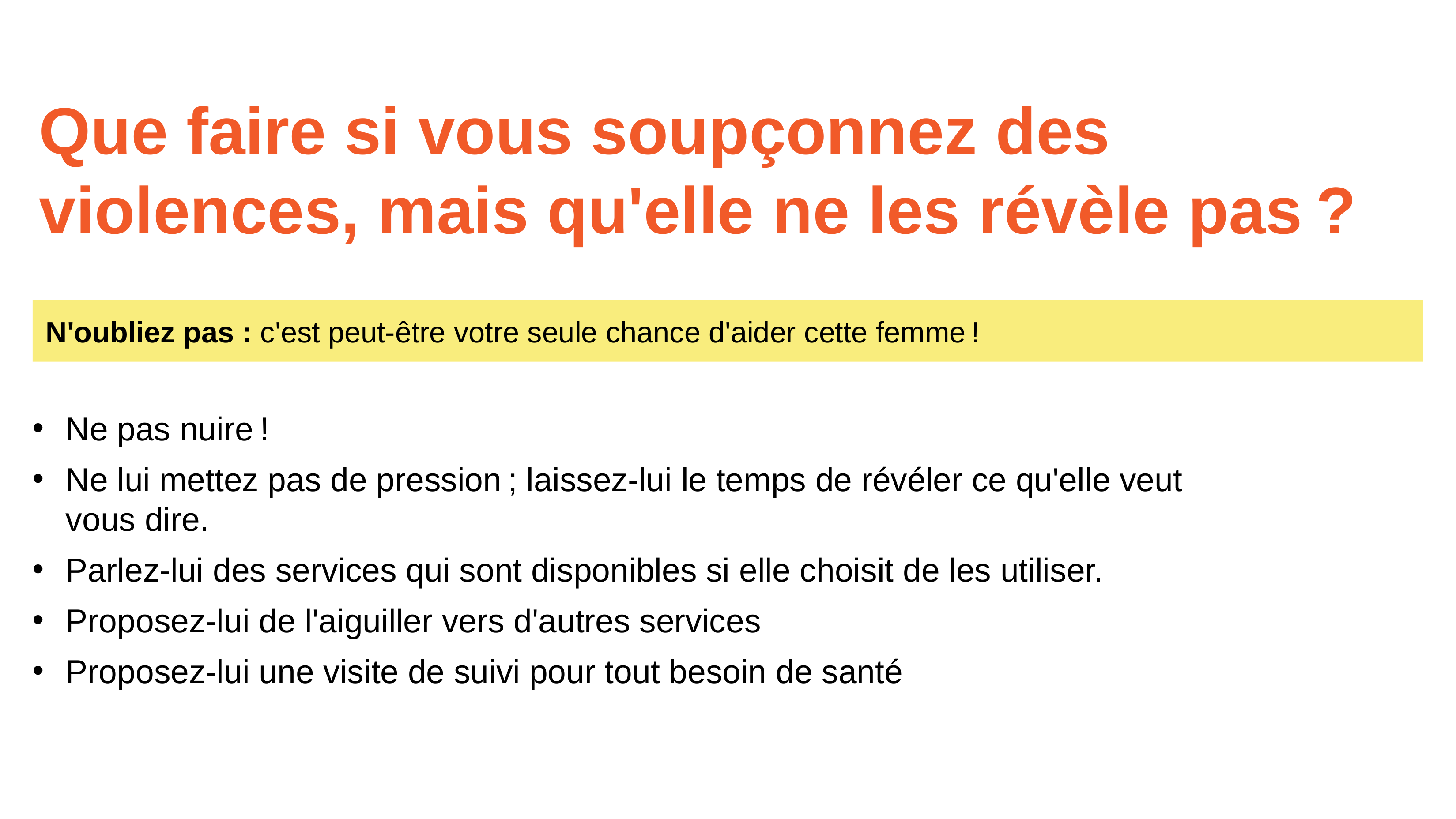

# Que faire si vous soupçonnez des violences, mais qu'elle ne les révèle pas ?
N'oubliez pas : c'est peut-être votre seule chance d'aider cette femme !
Ne pas nuire !
Ne lui mettez pas de pression ; laissez-lui le temps de révéler ce qu'elle veut vous dire.
Parlez-lui des services qui sont disponibles si elle choisit de les utiliser.
Proposez-lui de l'aiguiller vers d'autres services
Proposez-lui une visite de suivi pour tout besoin de santé